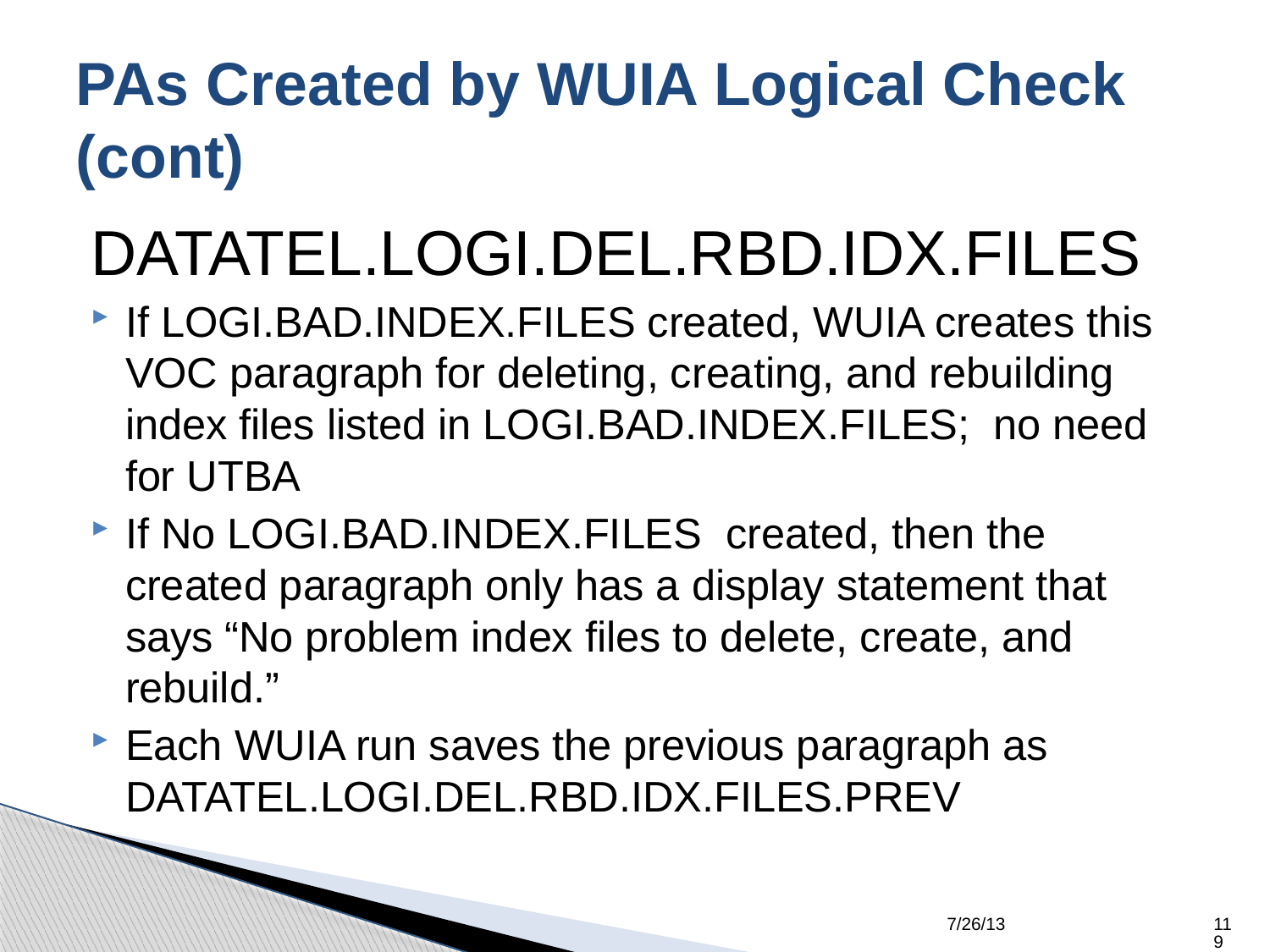

# PAs Created by WUIA Logical Check (cont)
DATATEL.LOGI.DEL.RBD.IDX.FILES
If LOGI.BAD.INDEX.FILES created, WUIA creates this VOC paragraph for deleting, creating, and rebuilding index files listed in LOGI.BAD.INDEX.FILES;  no need for UTBA
If No LOGI.BAD.INDEX.FILES  created, then the created paragraph only has a display statement that says “No problem index files to delete, create, and rebuild.”
Each WUIA run saves the previous paragraph as DATATEL.LOGI.DEL.RBD.IDX.FILES.PREV

7/26/13
119